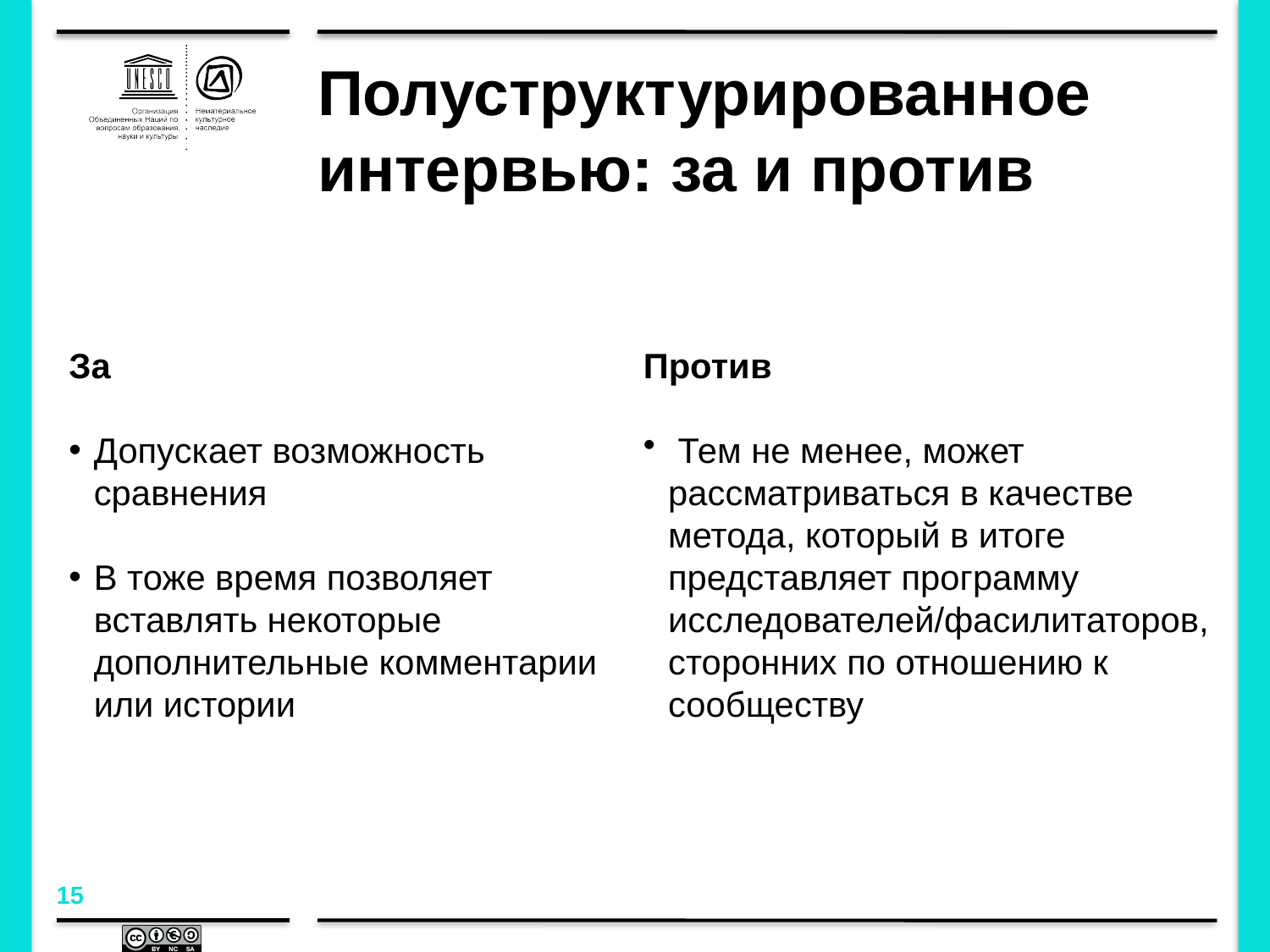

# Полуструктурированное интервью: за и против
За

Допускает возможность сравнения

В тоже время позволяет вставлять некоторые дополнительные комментарии или истории
Против

 Тем не менее, может рассматриваться в качестве метода, который в итоге представляет программу исследователей/фасилитаторов, сторонних по отношению к сообществу